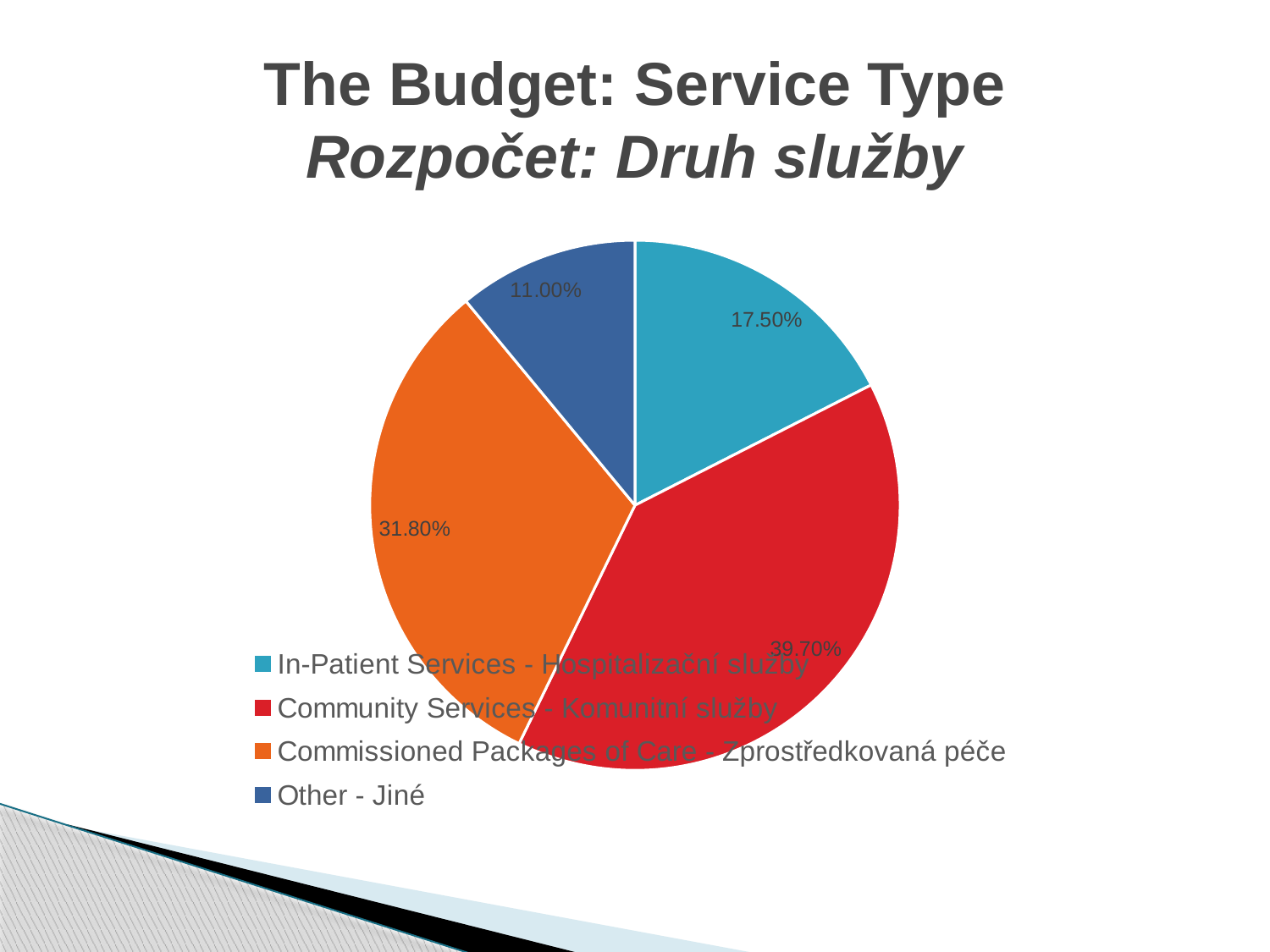

# The Budget: Service Type Rozpočet: Druh služby

### Chart

| Category | Service Type |
|---|---|
| In-Patient Services - Hospitalizační služby | 0.175 |
| Community Services - Komunitní služby | 0.397 |
| Commissioned Packages of Care - Zprostředkovaná péče  | 0.318 |
| Other - Jiné | 0.11 |